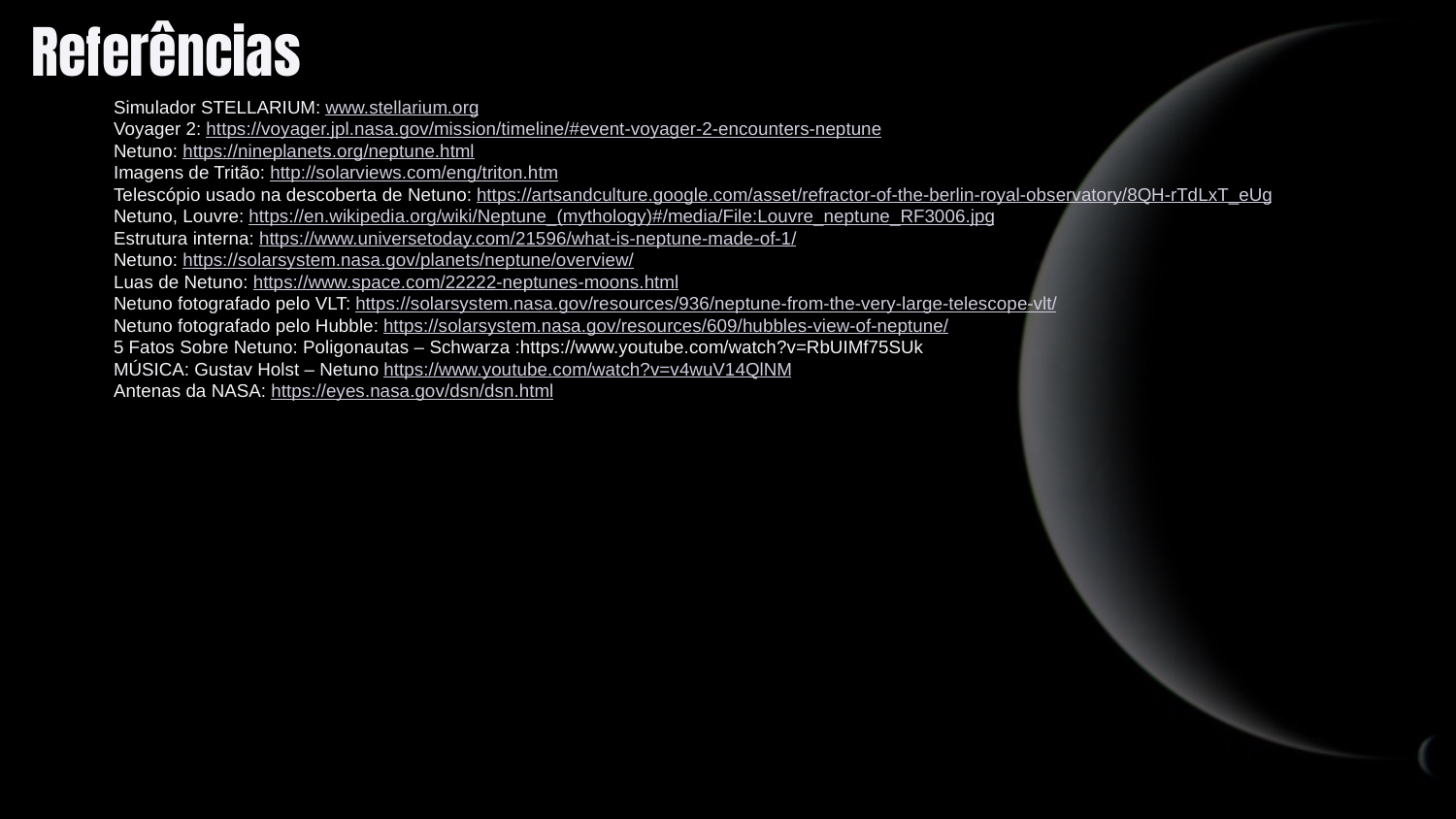

# Referências
Simulador STELLARIUM: www.stellarium.org
Voyager 2: https://voyager.jpl.nasa.gov/mission/timeline/#event-voyager-2-encounters-neptune
Netuno: https://nineplanets.org/neptune.html
Imagens de Tritão: http://solarviews.com/eng/triton.htm
Telescópio usado na descoberta de Netuno: https://artsandculture.google.com/asset/refractor-of-the-berlin-royal-observatory/8QH-rTdLxT_eUg
Netuno, Louvre: https://en.wikipedia.org/wiki/Neptune_(mythology)#/media/File:Louvre_neptune_RF3006.jpg
Estrutura interna: https://www.universetoday.com/21596/what-is-neptune-made-of-1/
Netuno: https://solarsystem.nasa.gov/planets/neptune/overview/
Luas de Netuno: https://www.space.com/22222-neptunes-moons.html
Netuno fotografado pelo VLT: https://solarsystem.nasa.gov/resources/936/neptune-from-the-very-large-telescope-vlt/
Netuno fotografado pelo Hubble: https://solarsystem.nasa.gov/resources/609/hubbles-view-of-neptune/
5 Fatos Sobre Netuno: Poligonautas – Schwarza :https://www.youtube.com/watch?v=RbUIMf75SUk
MÚSICA: Gustav Holst – Netuno https://www.youtube.com/watch?v=v4wuV14QlNM
Antenas da NASA: https://eyes.nasa.gov/dsn/dsn.html